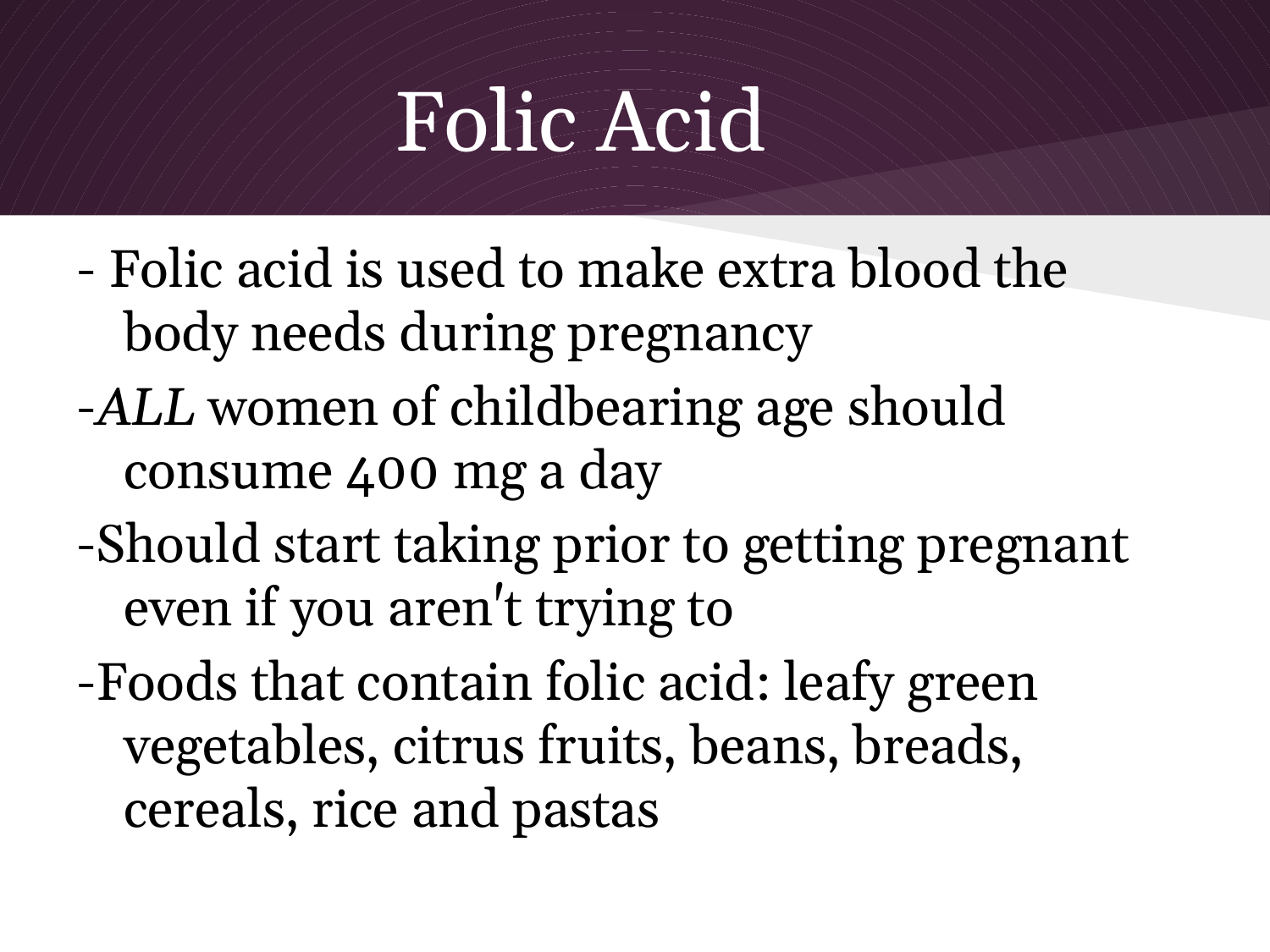

# Folic Acid
- Folic acid is used to make extra blood the body needs during pregnancy
-ALL women of childbearing age should consume 400 mg a day
-Should start taking prior to getting pregnant even if you aren't trying to
-Foods that contain folic acid: leafy green vegetables, citrus fruits, beans, breads, cereals, rice and pastas